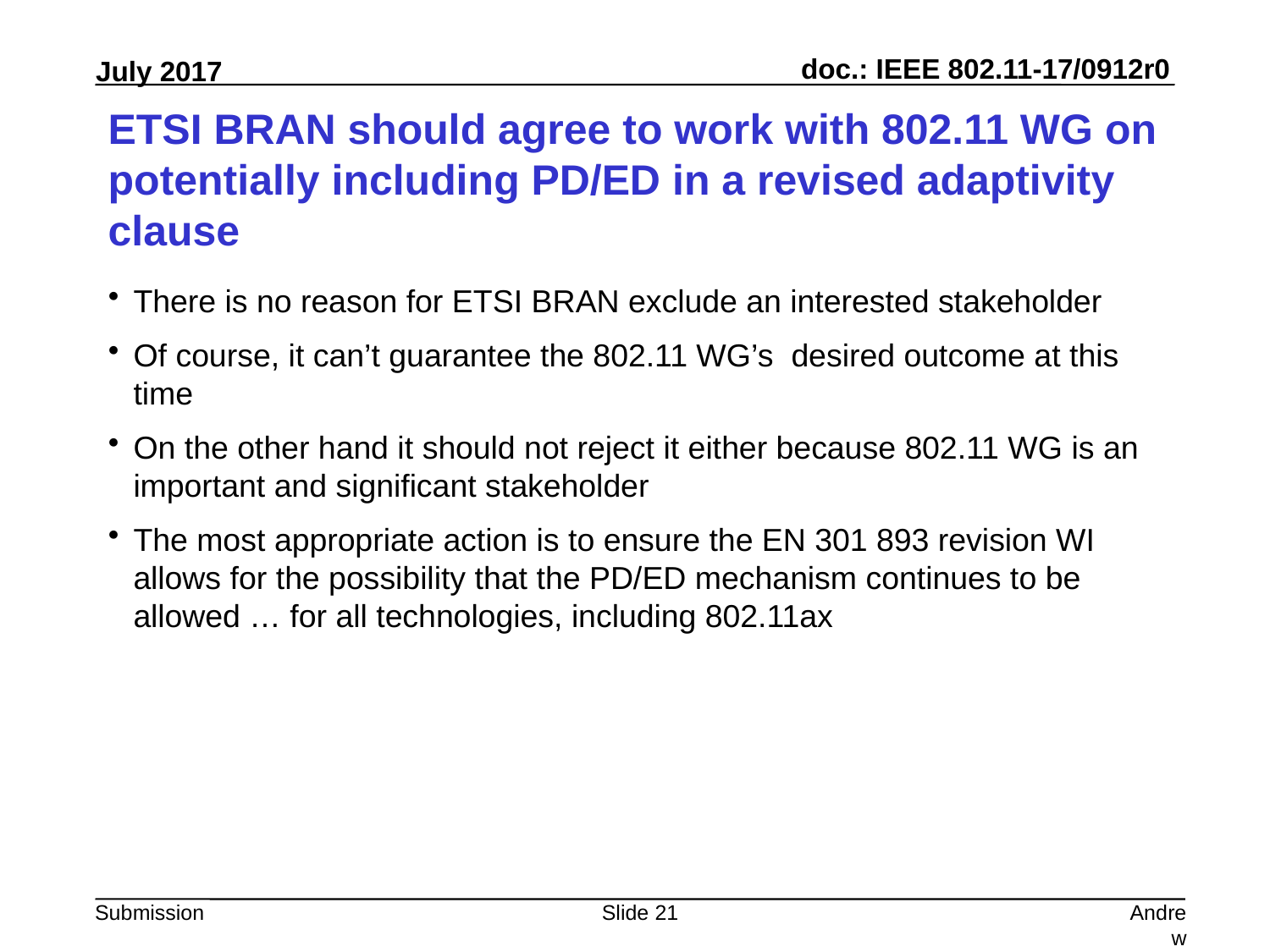

# ETSI BRAN should agree to work with 802.11 WG on potentially including PD/ED in a revised adaptivity clause
There is no reason for ETSI BRAN exclude an interested stakeholder
Of course, it can’t guarantee the 802.11 WG’s  desired outcome at this time
On the other hand it should not reject it either because 802.11 WG is an important and significant stakeholder
The most appropriate action is to ensure the EN 301 893 revision WI allows for the possibility that the PD/ED mechanism continues to be allowed … for all technologies, including 802.11ax
Slide 21
Andrew Myles, Cisco